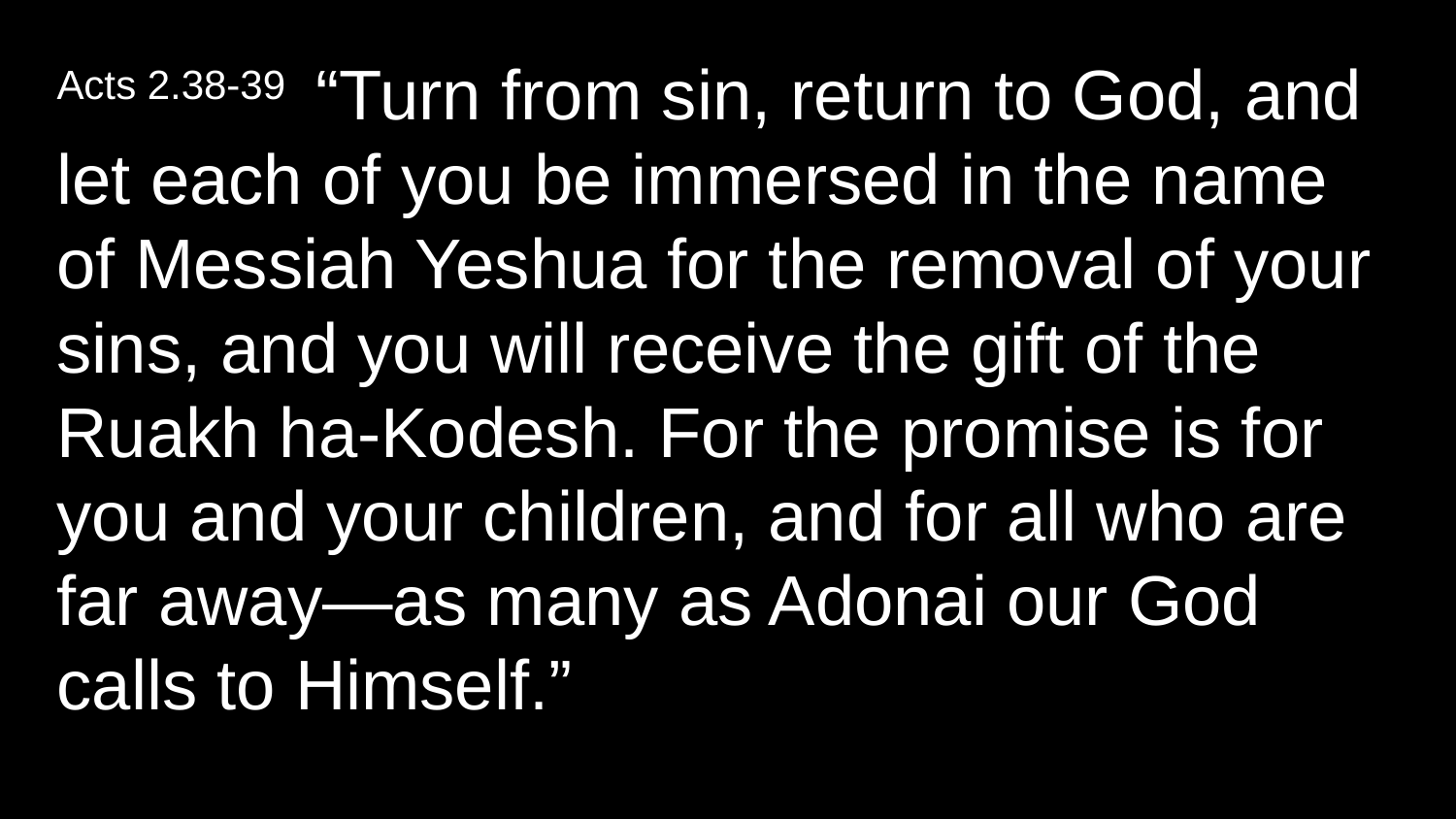

Acts 2.38-39  “Turn from sin, return to God, and let each of you be immersed in the name of Messiah Yeshua for the removal of your sins, and you will receive the gift of the Ruakh ha-Kodesh. For the promise is for you and your children, and for all who are far away—as many as Adonai our God calls to Himself.”